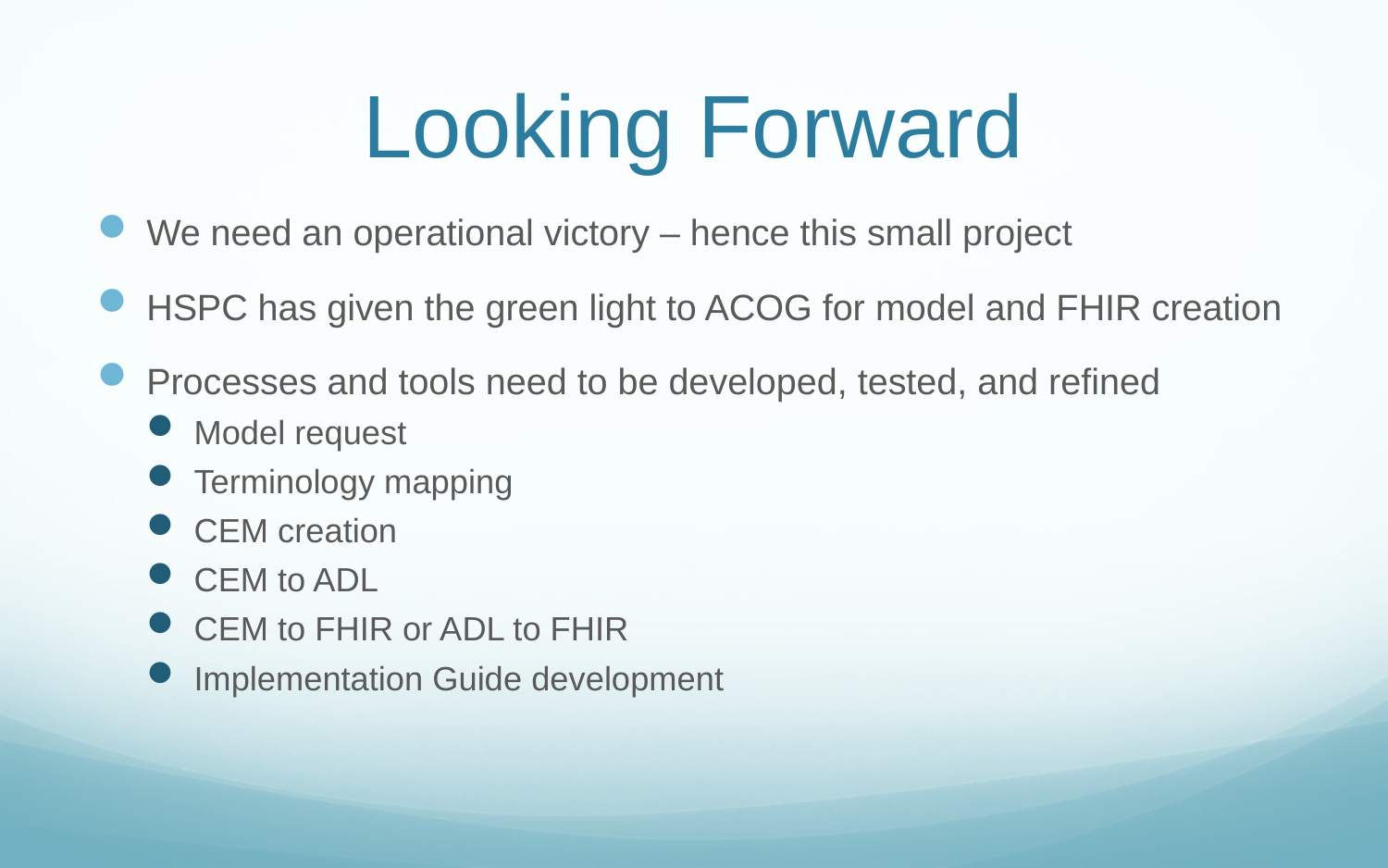

# Looking Forward
We need an operational victory – hence this small project
HSPC has given the green light to ACOG for model and FHIR creation
Processes and tools need to be developed, tested, and refined
Model request
Terminology mapping
CEM creation
CEM to ADL
CEM to FHIR or ADL to FHIR
Implementation Guide development